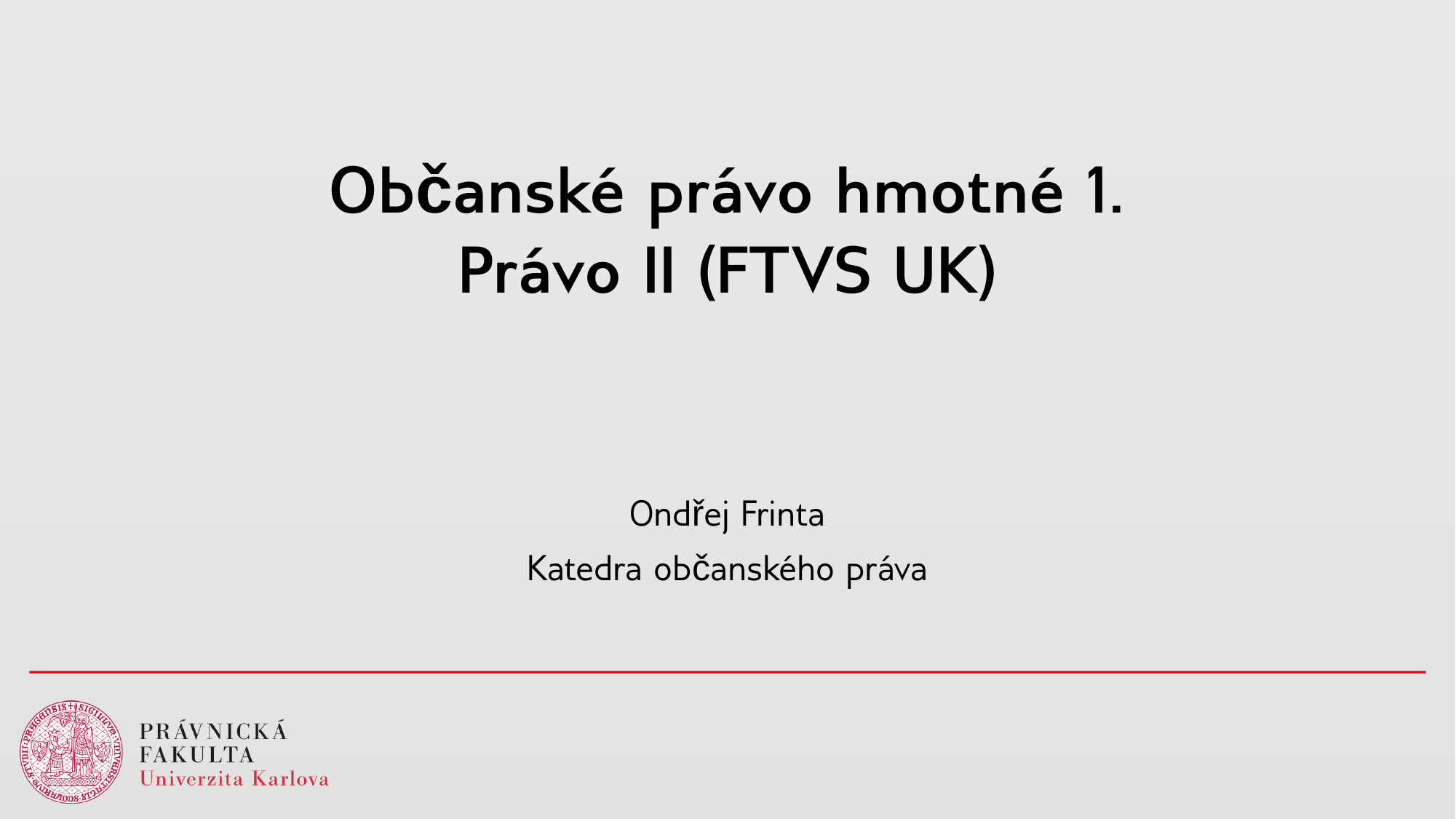

# Občanské právo hmotné 1. Právo II (FTVS UK)

Ondřej Frinta
Katedra občanského práva